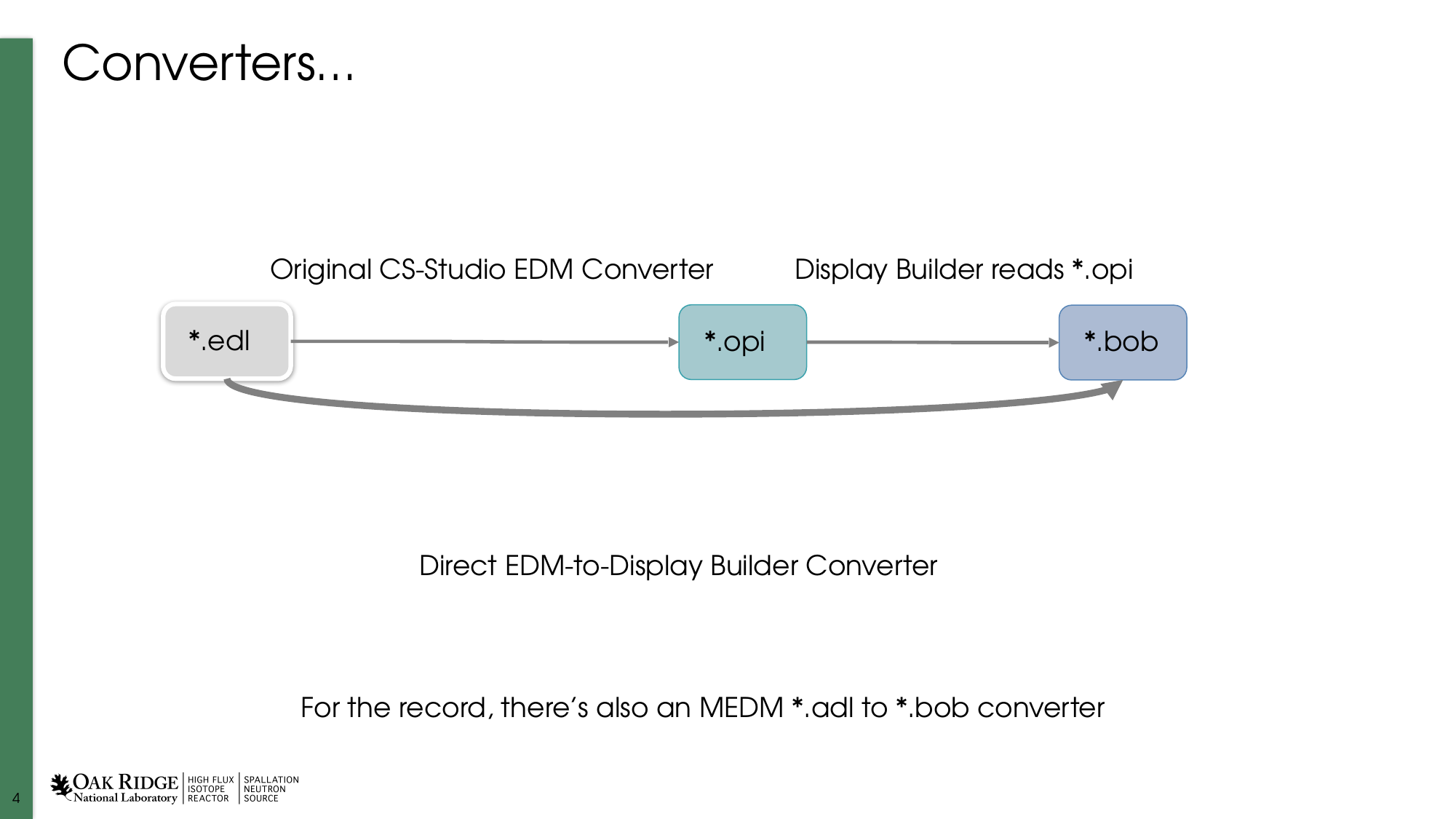

# Converters…
Original CS-Studio EDM Converter
Display Builder reads *.opi
*.edl
*.opi
*.bob

Direct EDM-to-Display Builder Converter
For the record, there’s also an MEDM *.adl to *.bob converter